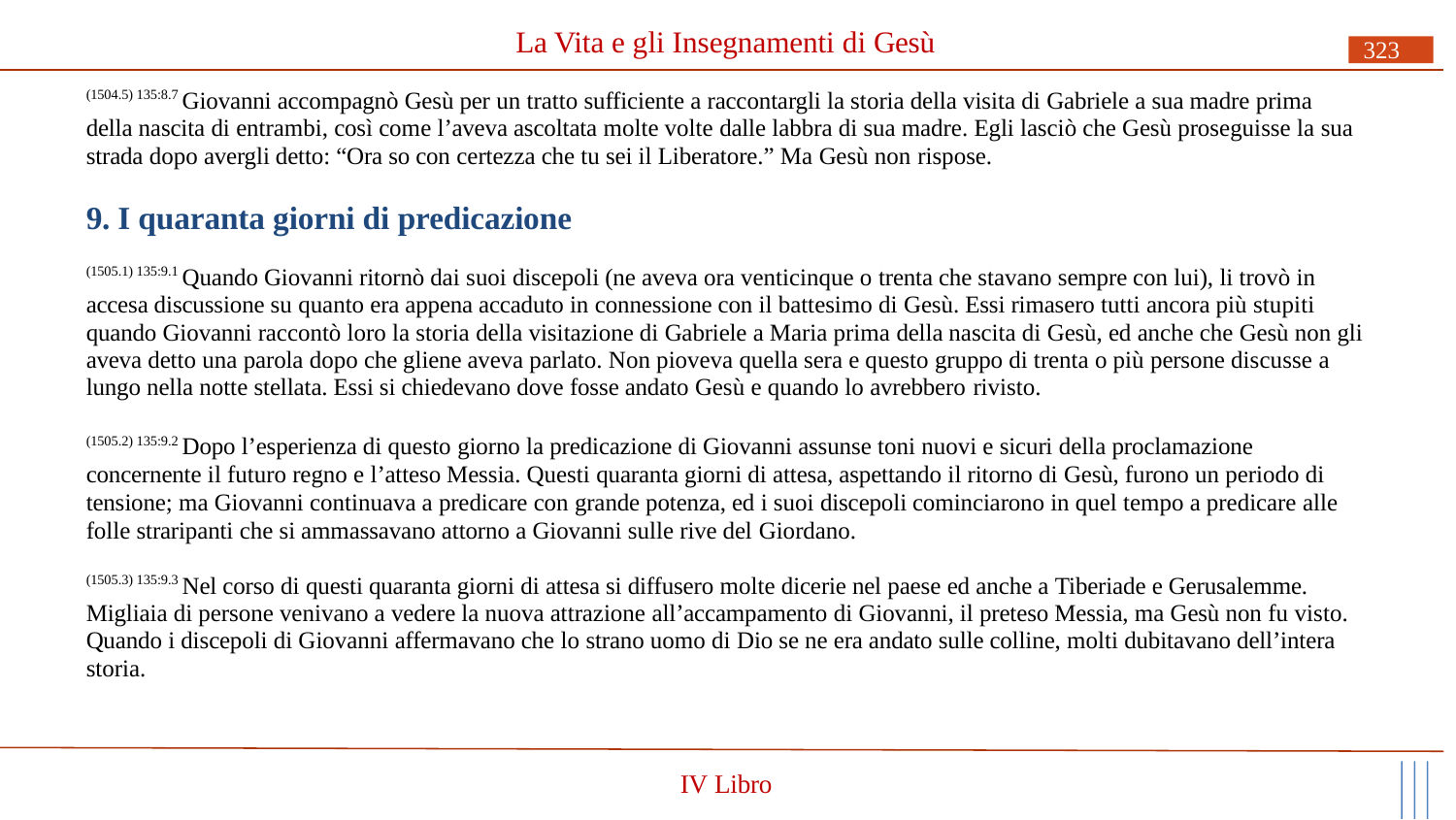

# La Vita e gli Insegnamenti di Gesù
323

(1504.5) 135:8.7 Giovanni accompagnò Gesù per un tratto sufficiente a raccontargli la storia della visita di Gabriele a sua madre prima  della nascita di entrambi, così come l’aveva ascoltata molte volte dalle labbra di sua madre. Egli lasciò che Gesù proseguisse la sua  strada dopo avergli detto: “Ora so con certezza che tu sei il Liberatore.” Ma Gesù non rispose.

9. I quaranta giorni di predicazione
(1505.1) 135:9.1 Quando Giovanni ritornò dai suoi discepoli (ne aveva ora venticinque o trenta che stavano sempre con lui), li trovò in  accesa discussione su quanto era appena accaduto in connessione con il battesimo di Gesù. Essi rimasero tutti ancora più stupiti  quando Giovanni raccontò loro la storia della visitazione di Gabriele a Maria prima della nascita di Gesù, ed anche che Gesù non gli  aveva detto una parola dopo che gliene aveva parlato. Non pioveva quella sera e questo gruppo di trenta o più persone discusse a  lungo nella notte stellata. Essi si chiedevano dove fosse andato Gesù e quando lo avrebbero rivisto.

(1505.2) 135:9.2 Dopo l’esperienza di questo giorno la predicazione di Giovanni assunse toni nuovi e sicuri della proclamazione  concernente il futuro regno e l’atteso Messia. Questi quaranta giorni di attesa, aspettando il ritorno di Gesù, furono un periodo di  tensione; ma Giovanni continuava a predicare con grande potenza, ed i suoi discepoli cominciarono in quel tempo a predicare alle  folle straripanti che si ammassavano attorno a Giovanni sulle rive del Giordano.

(1505.3) 135:9.3 Nel corso di questi quaranta giorni di attesa si diffusero molte dicerie nel paese ed anche a Tiberiade e Gerusalemme.  Migliaia di persone venivano a vedere la nuova attrazione all’accampamento di Giovanni, il preteso Messia, ma Gesù non fu visto.  Quando i discepoli di Giovanni affermavano che lo strano uomo di Dio se ne era andato sulle colline, molti dubitavano dell’intera  storia.

IV Libro